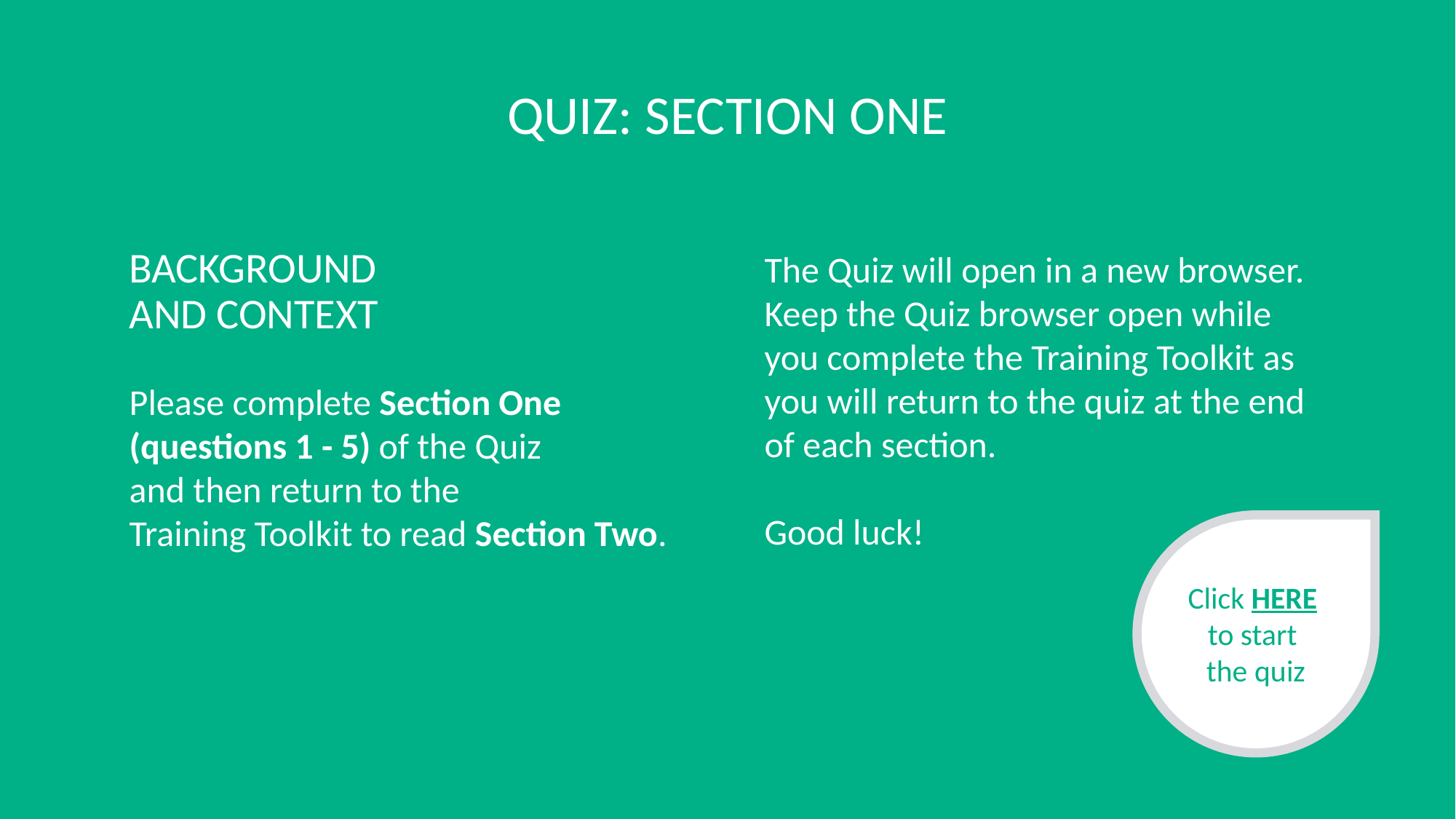

QUIZ: SECTION ONE
BACKGROUND
AND CONTEXT
The Quiz will open in a new browser. Keep the Quiz browser open while you complete the Training Toolkit as you will return to the quiz at the end of each section.

Good luck!
Please complete Section One (questions 1 - 5) of the Quiz
and then return to the 
Training Toolkit to read Section Two.

Click HERE
to start
the quiz